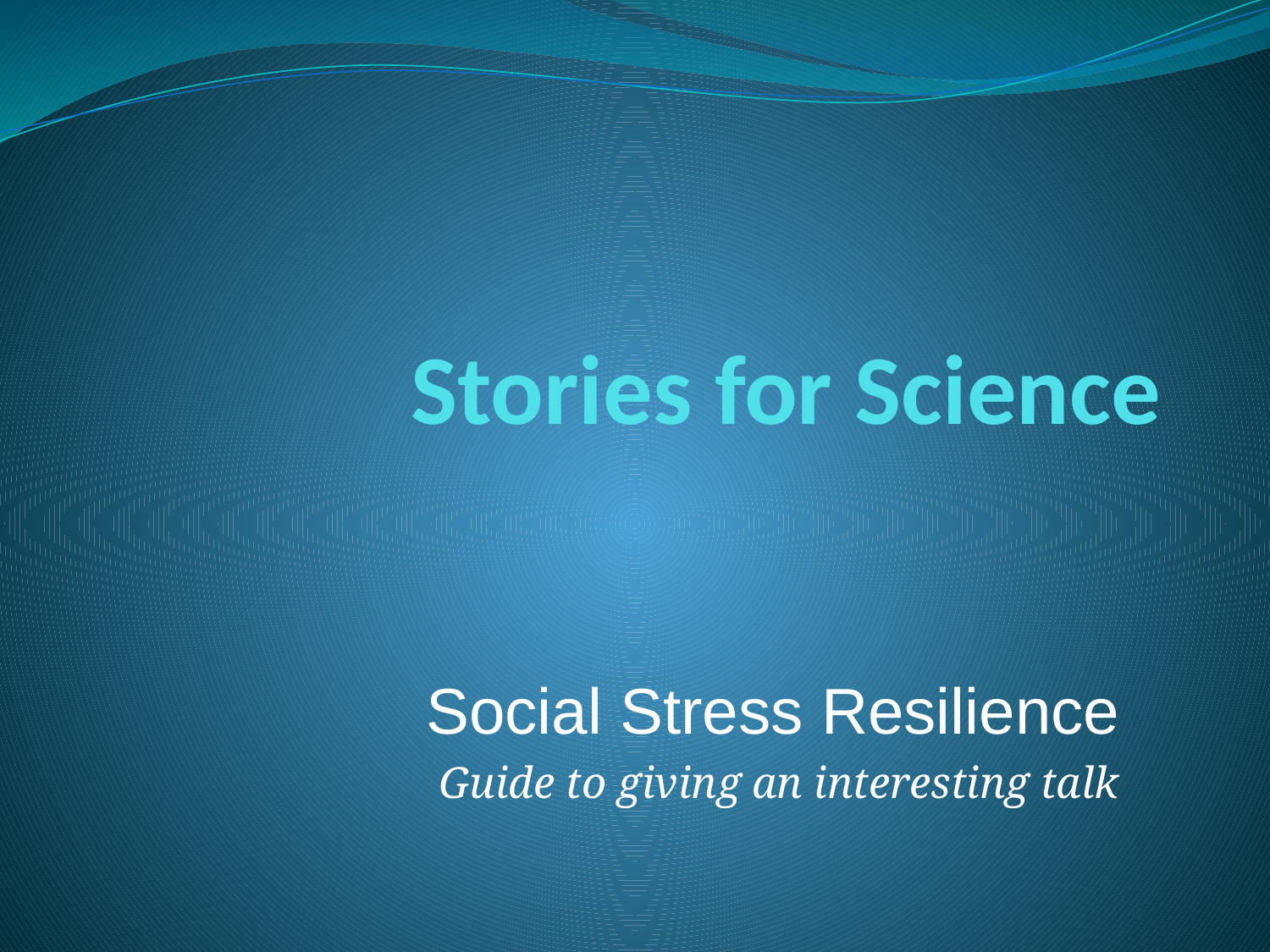

# Stories for Science
Social Stress Resilience
Guide to giving an interesting talk